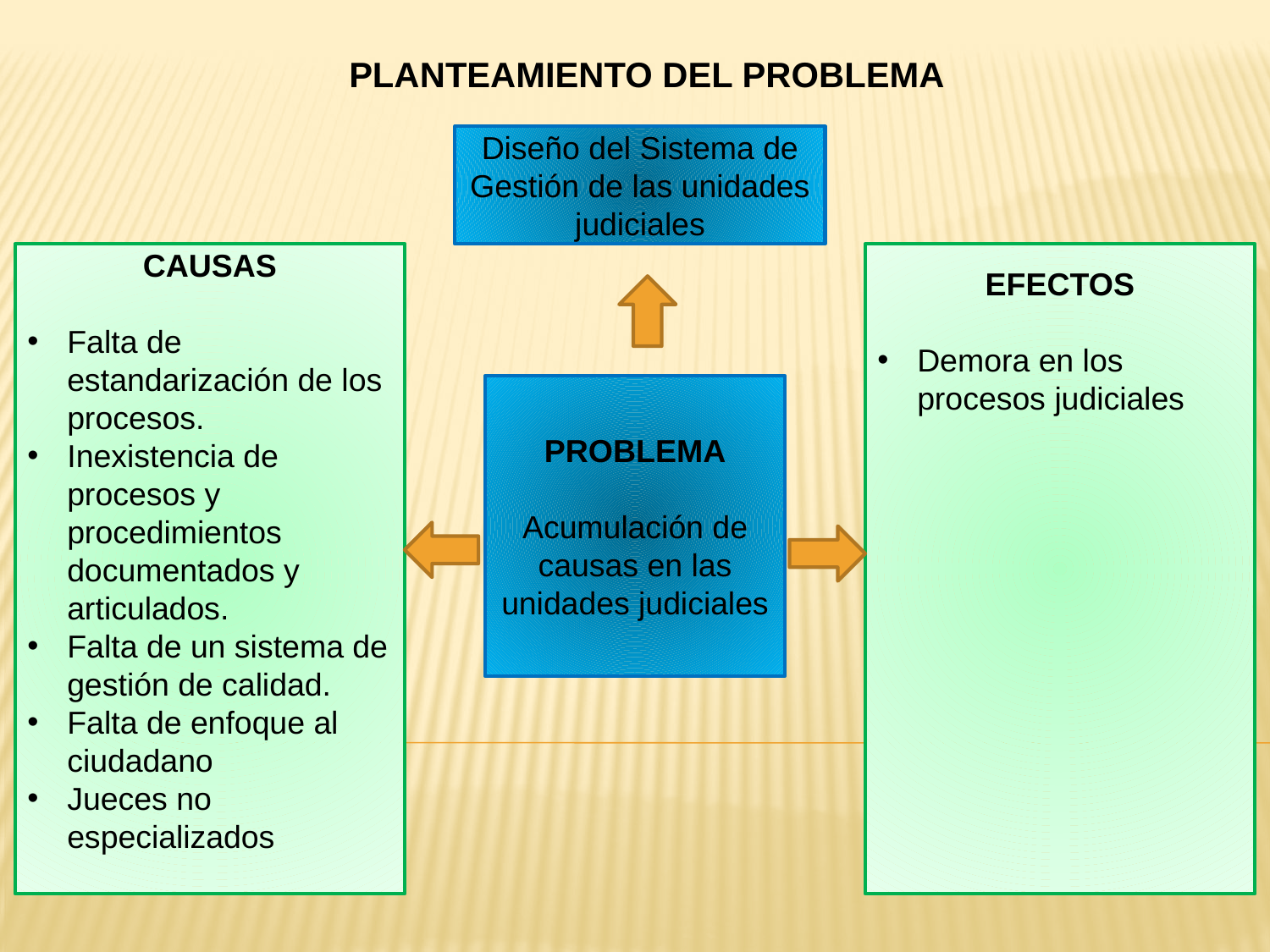

PLANTEAMIENTO DEL PROBLEMA
Diseño del Sistema de Gestión de las unidades judiciales
CAUSAS

Falta de estandarización de los procesos.
Inexistencia de procesos y procedimientos documentados y articulados.
Falta de un sistema de gestión de calidad.
Falta de enfoque al ciudadano
Jueces no especializados

EFECTOS

Demora en los procesos judiciales

PROBLEMA

Acumulación de causas en las unidades judiciales